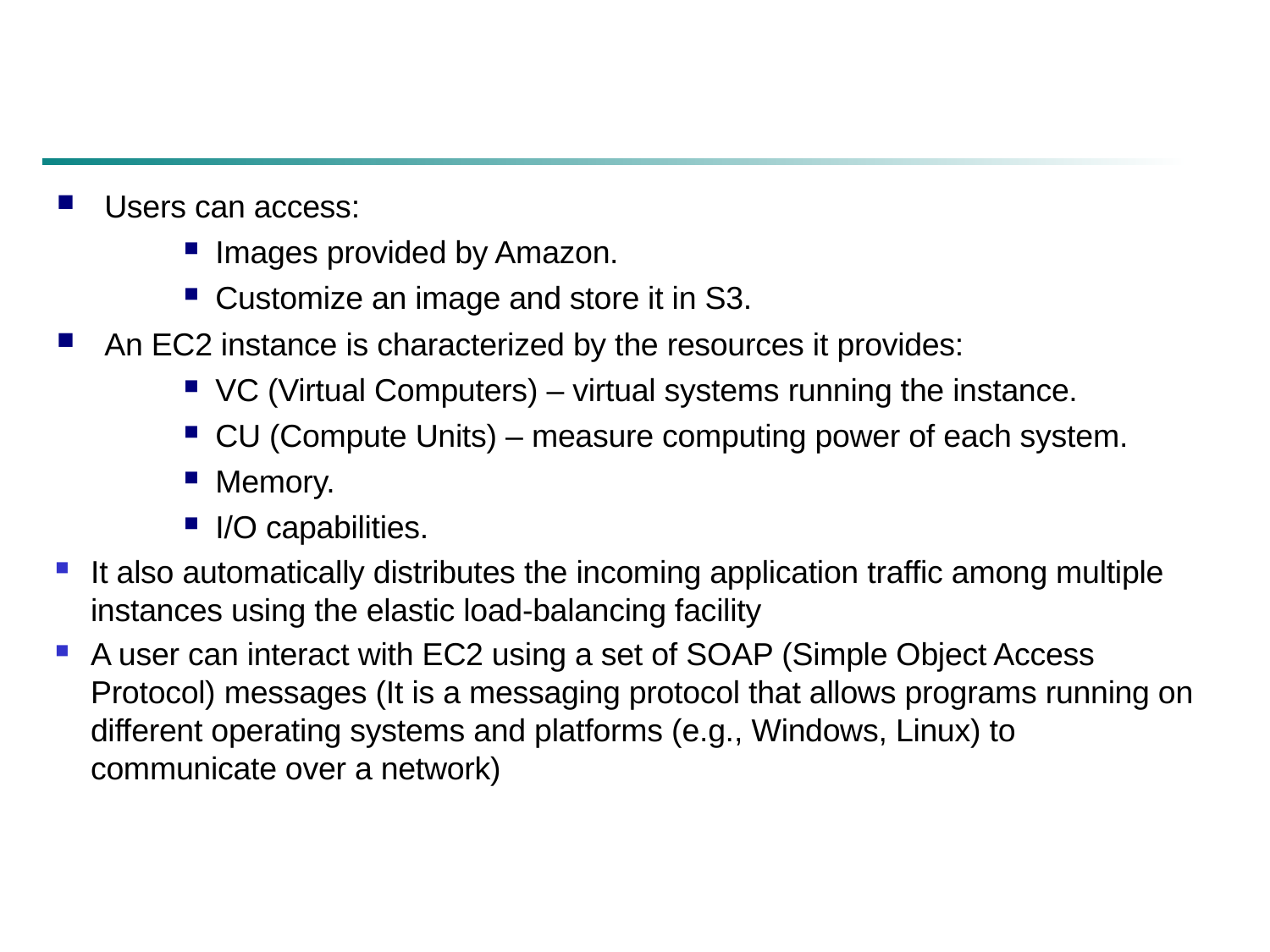

#
Users can access:
Images provided by Amazon.
Customize an image and store it in S3.
An EC2 instance is characterized by the resources it provides:
VC (Virtual Computers) – virtual systems running the instance.
CU (Compute Units) – measure computing power of each system.
Memory.
I/O capabilities.
It also automatically distributes the incoming application traffic among multiple instances using the elastic load-balancing facility
A user can interact with EC2 using a set of SOAP (Simple Object Access Protocol) messages (It is a messaging protocol that allows programs running on different operating systems and platforms (e.g., Windows, Linux) to communicate over a network)